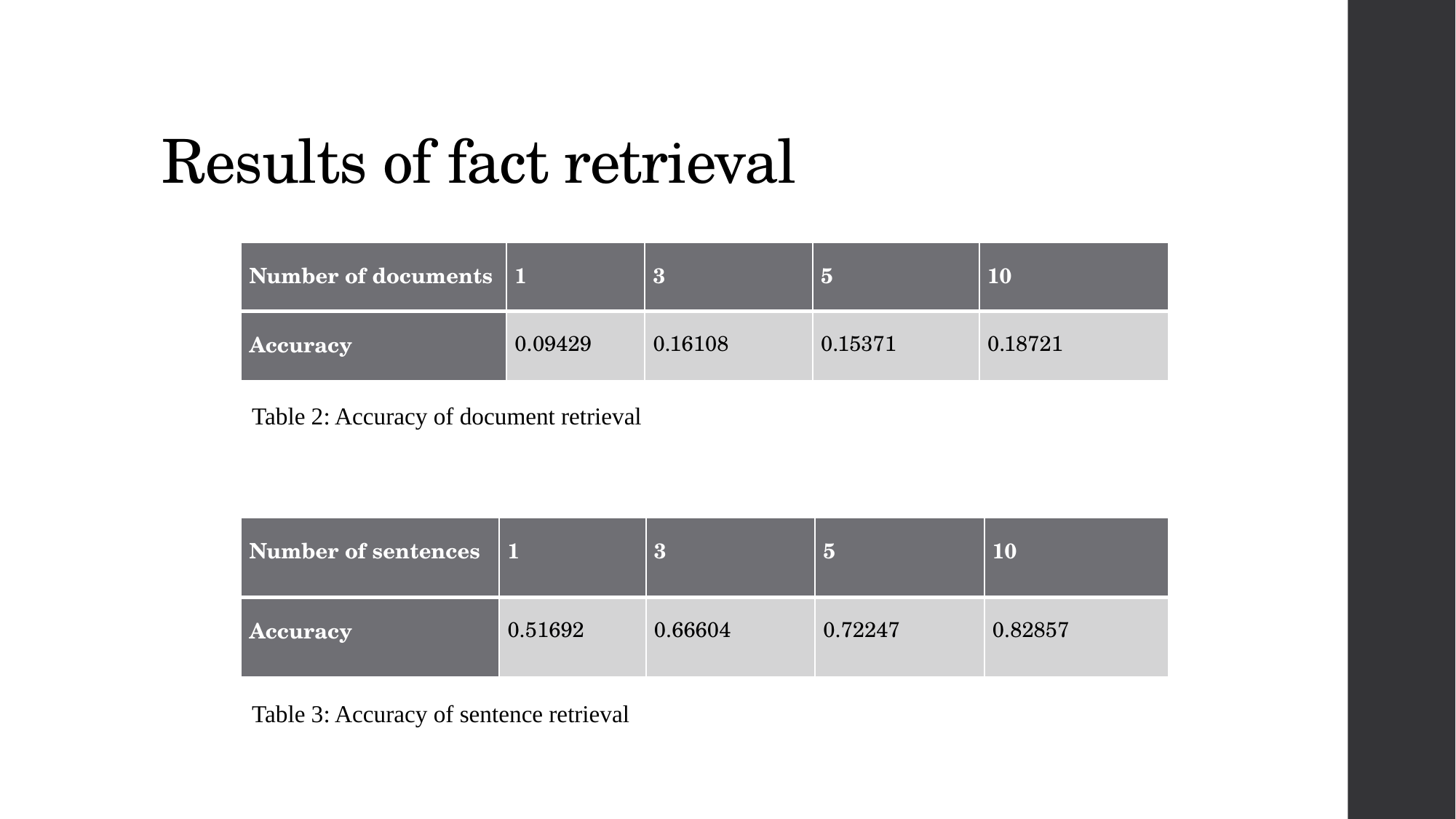

# Results of fact retrieval
| Number of documents | 1 | 3 | 5 | 10 |
| --- | --- | --- | --- | --- |
| Accuracy | 0.09429 | 0.16108 | 0.15371 | 0.18721 |
Table 2: Accuracy of document retrieval
| Number of sentences | 1 | 3 | 5 | 10 |
| --- | --- | --- | --- | --- |
| Accuracy | 0.51692 | 0.66604 | 0.72247 | 0.82857 |
Table 3: Accuracy of sentence retrieval